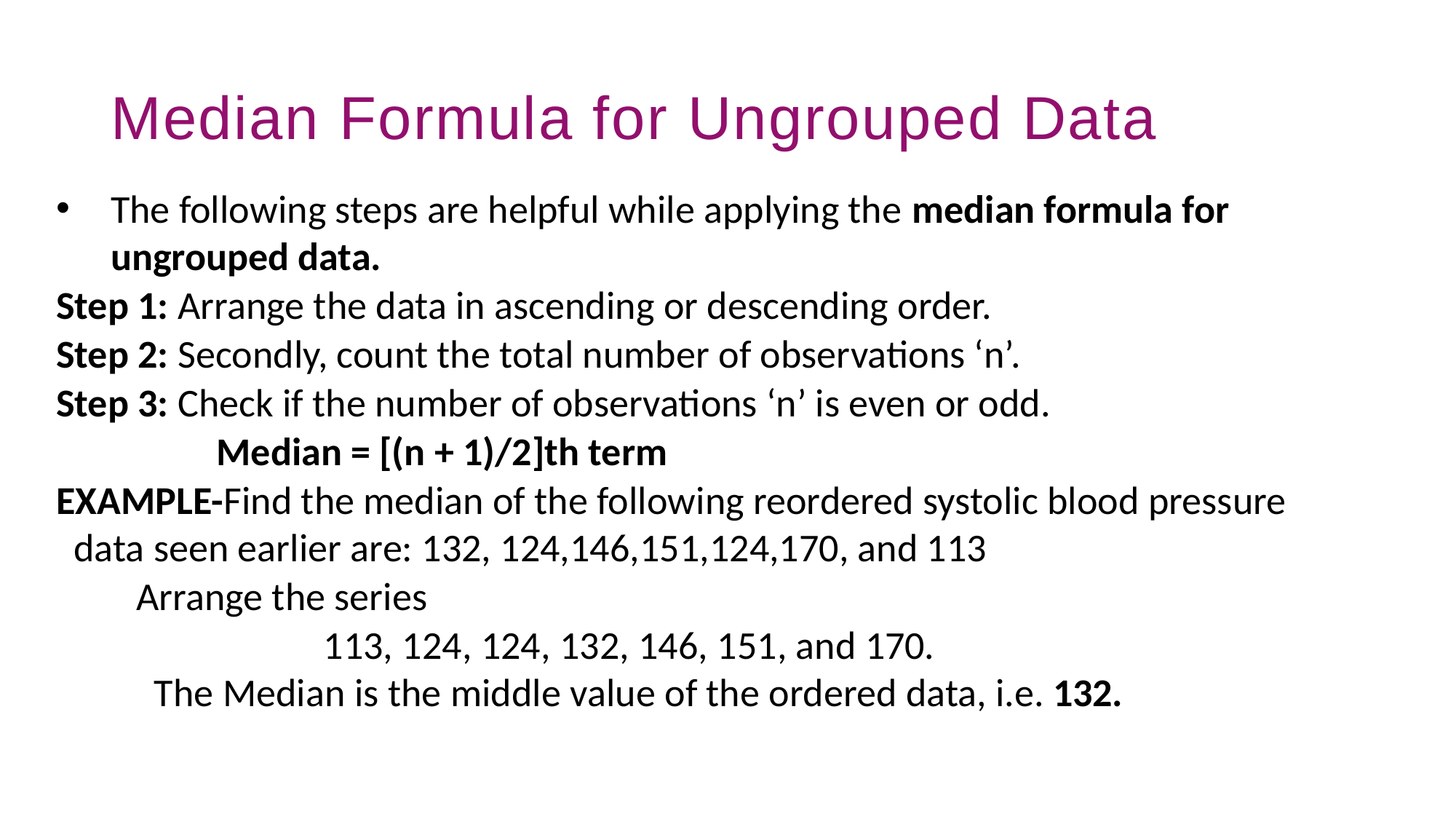

# Median Formula for Ungrouped Data
The following steps are helpful while applying the median formula for ungrouped data.
Step 1: Arrange the data in ascending or descending order.
Step 2: Secondly, count the total number of observations ‘n’.
Step 3: Check if the number of observations ‘n’ is even or odd.
                  Median = [(n + 1)/2]th term
EXAMPLE-Find the median of the following reordered systolic blood pressure    data seen earlier are: 132, 124,146,151,124,170, and 113
         Arrange the series
                              113, 124, 124, 132, 146, 151, and 170.
           The Median is the middle value of the ordered data, i.e. 132.